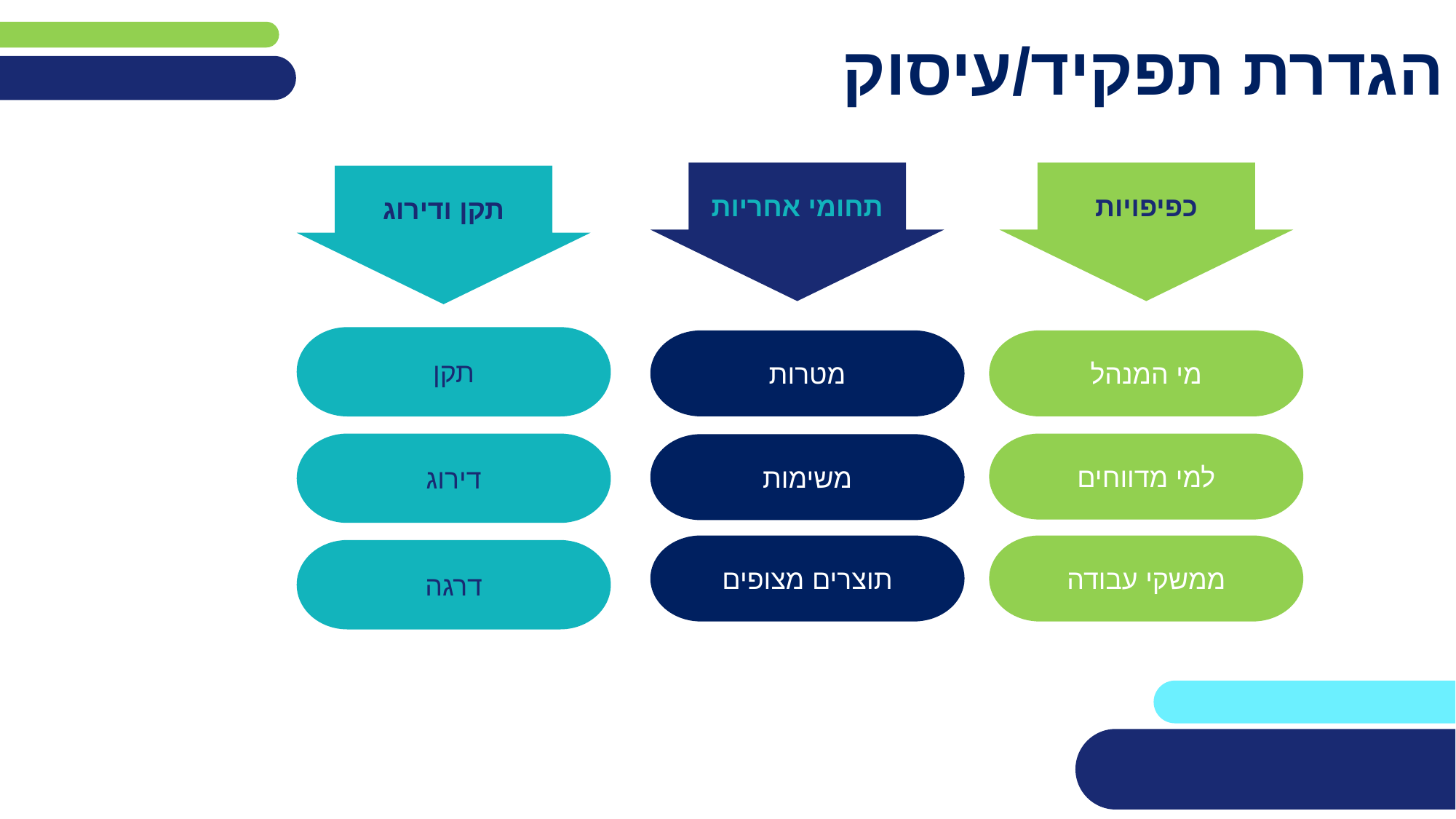

# הגדרת תפקיד/עיסוק
תחומי אחריות
כפיפויות
תקן ודירוג
תקן
מטרות
מי המנהל
דירוג
למי מדווחים
משימות
תוצרים מצופים
ממשקי עבודה
דרגה